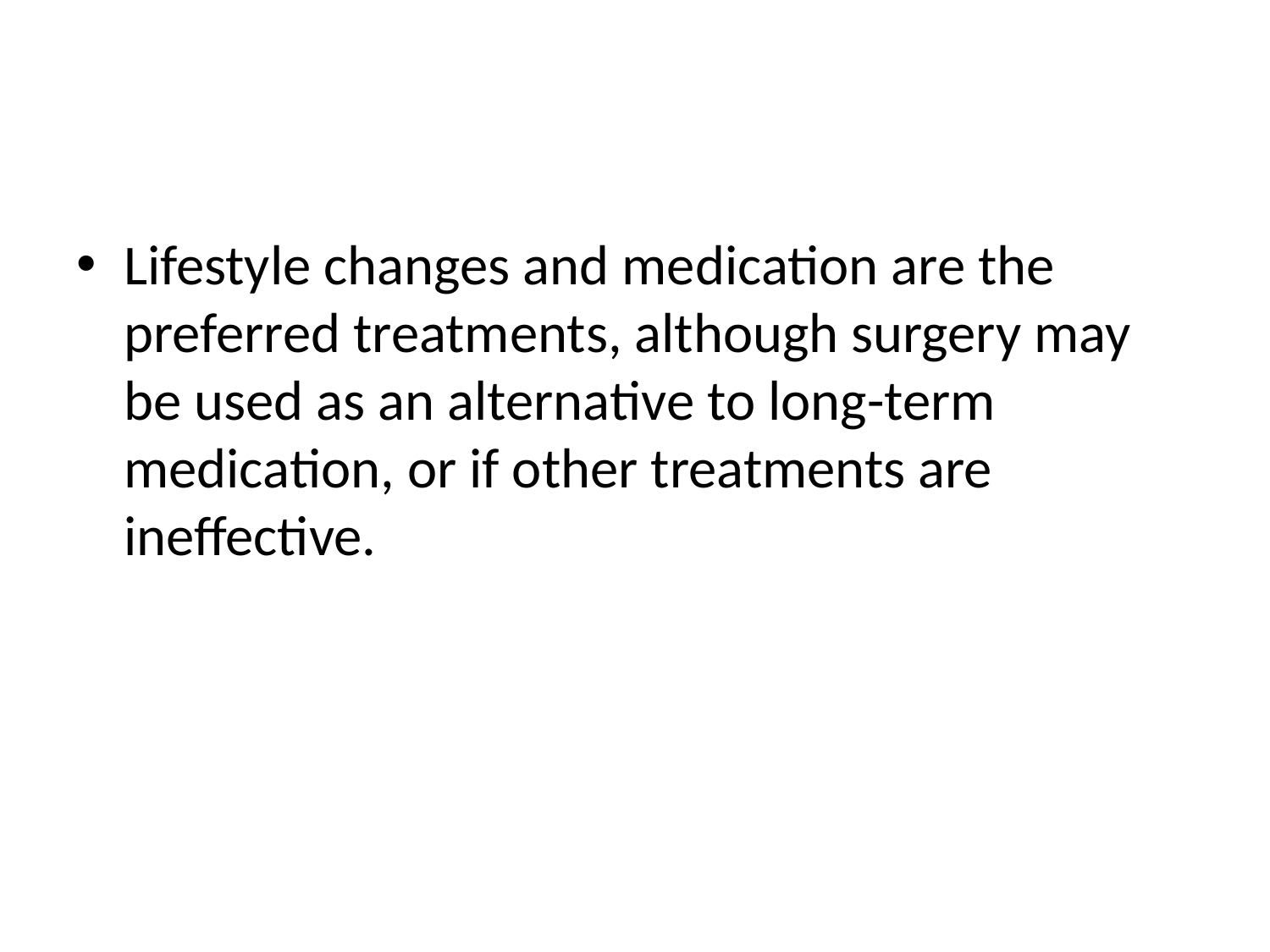

#
Lifestyle changes and medication are the preferred treatments, although surgery may be used as an alternative to long-term medication, or if other treatments are ineffective.